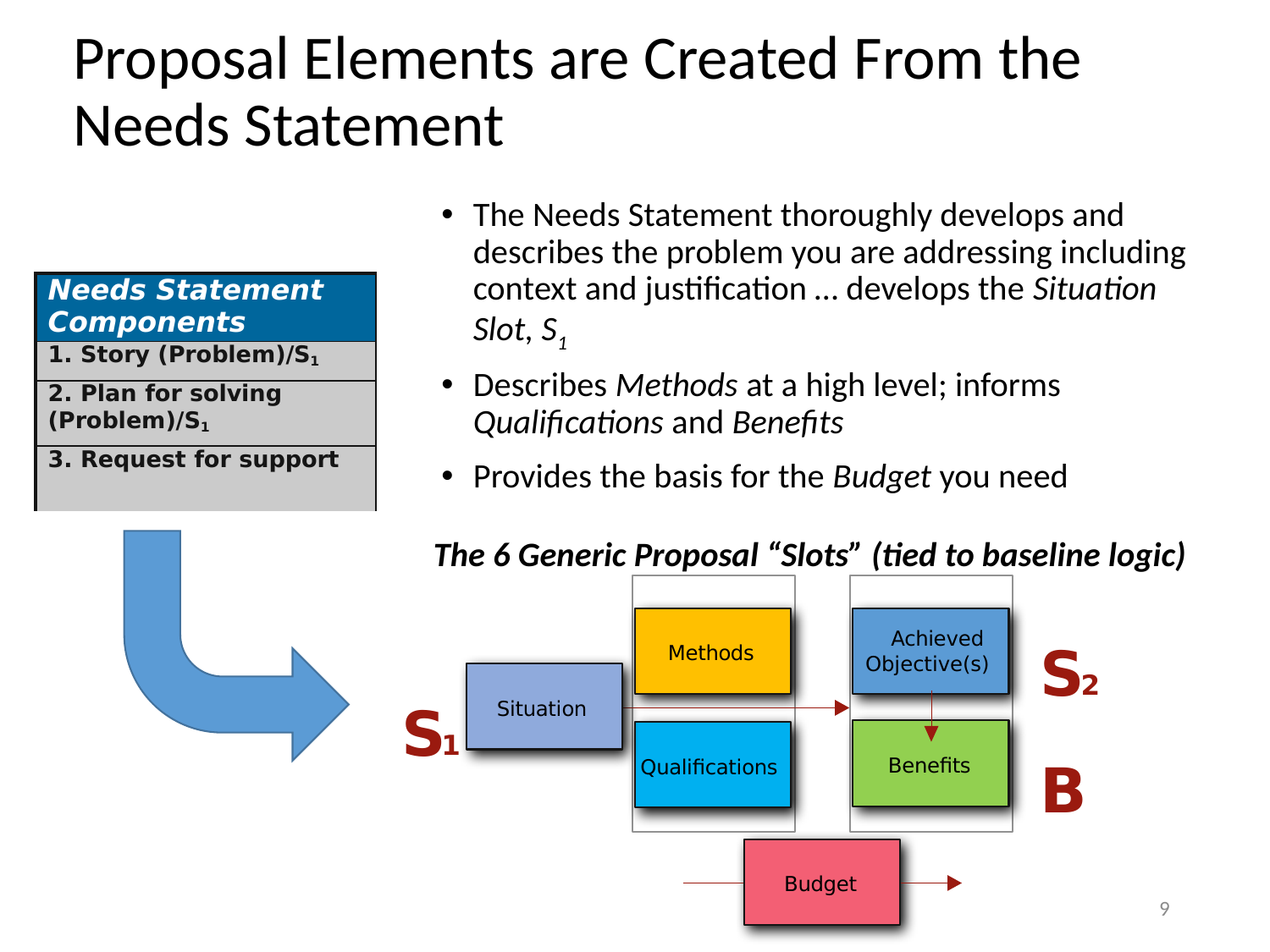

# Proposal Elements are Created From the Needs Statement
The Needs Statement thoroughly develops and describes the problem you are addressing including context and justification … develops the Situation Slot, S1
Describes Methods at a high level; informs Qualifications and Benefits
Provides the basis for the Budget you need
| Needs Statement Components |
| --- |
| 1. Story (Problem)/S1 |
| 2. Plan for solving (Problem)/S1 |
| 3. Request for support |
The 6 Generic Proposal “Slots” (tied to baseline logic)

Achieved Objective(s)
Methods

S

Situation

1
B
Benefits
Qualifications

Budget

S
2
9